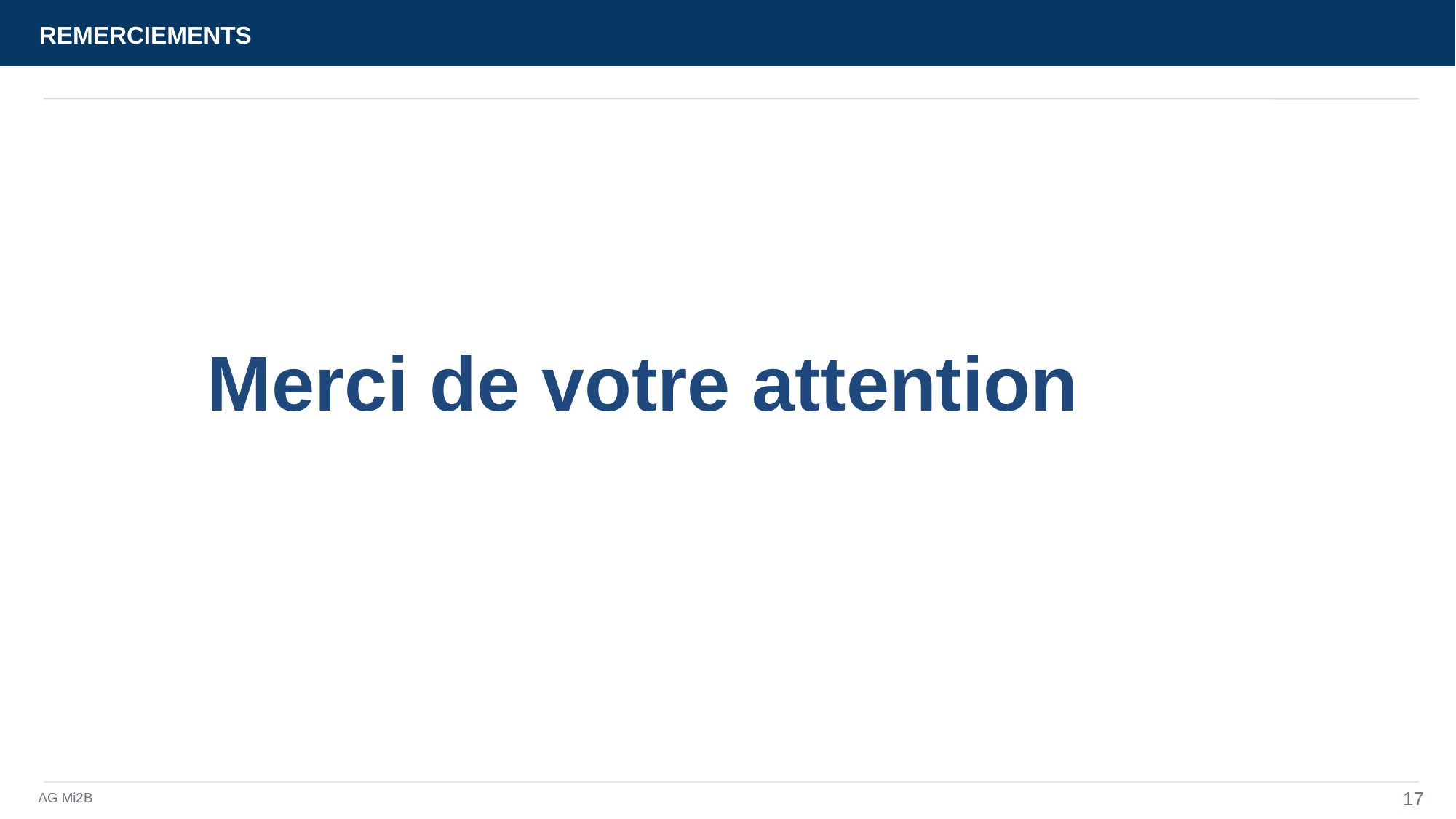

REMERCIEMENTS
Merci de votre attention

AG Mi2B
17